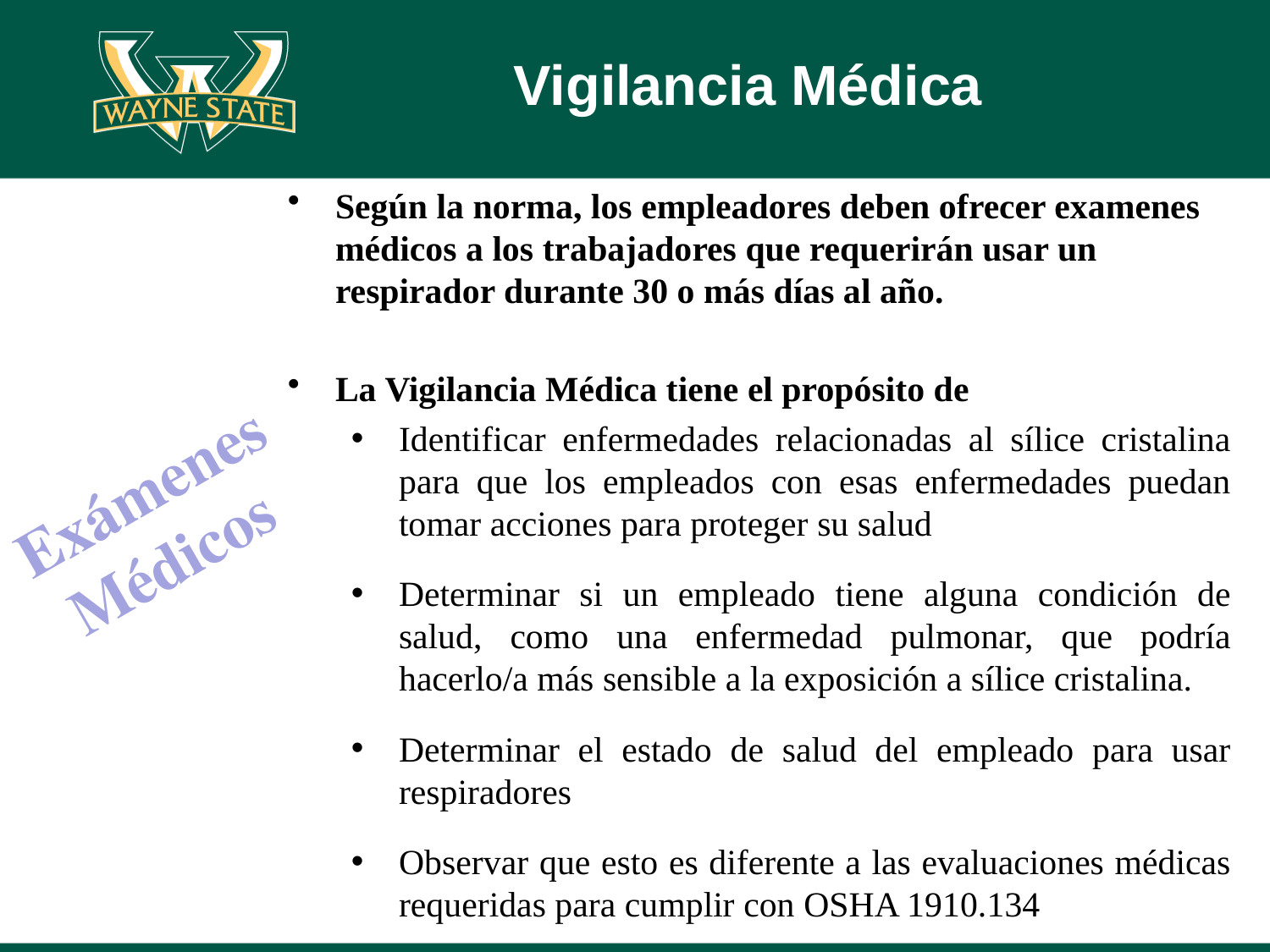

# Vigilancia Médica
Según la norma, los empleadores deben ofrecer examenes médicos a los trabajadores que requerirán usar un respirador durante 30 o más días al año.

La Vigilancia Médica tiene el propósito de
Identificar enfermedades relacionadas al sílice cristalina para que los empleados con esas enfermedades puedan tomar acciones para proteger su salud
Determinar si un empleado tiene alguna condición de salud, como una enfermedad pulmonar, que podría hacerlo/a más sensible a la exposición a sílice cristalina.
Determinar el estado de salud del empleado para usar respiradores
Observar que esto es diferente a las evaluaciones médicas requeridas para cumplir con OSHA 1910.134
Exámenes
Médicos